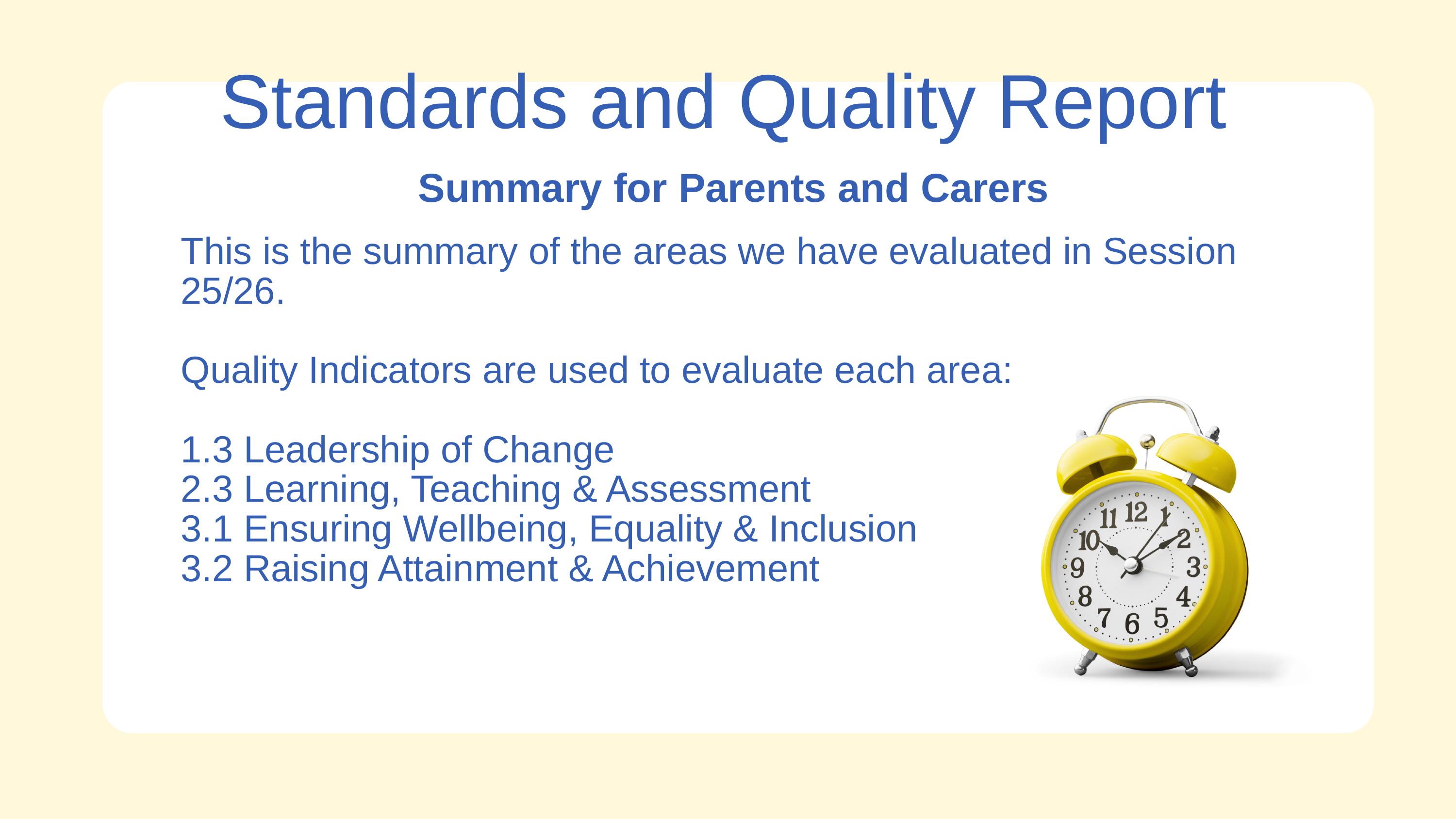

Standards and Quality Report
Summary for Parents and Carers

This is the summary of the areas we have evaluated in Session 25/26.

Quality Indicators are used to evaluate each area:

1.3 Leadership of Change
2.3 Learning, Teaching & Assessment
3.1 Ensuring Wellbeing, Equality & Inclusion
3.2 Raising Attainment & Achievement